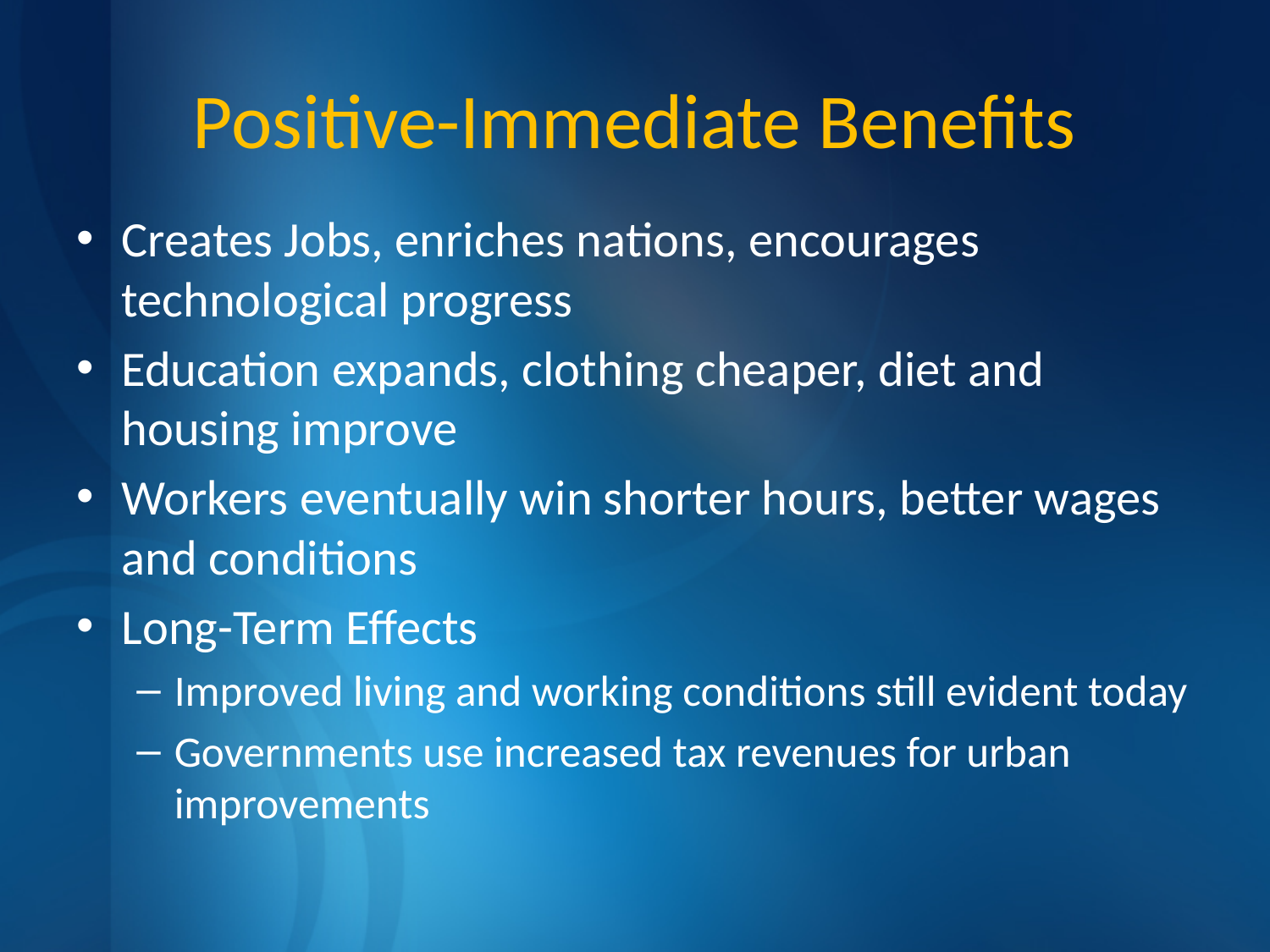

# Positive-Immediate Benefits
Creates Jobs, enriches nations, encourages technological progress
Education expands, clothing cheaper, diet and housing improve
Workers eventually win shorter hours, better wages and conditions
Long-Term Effects
Improved living and working conditions still evident today
Governments use increased tax revenues for urban improvements